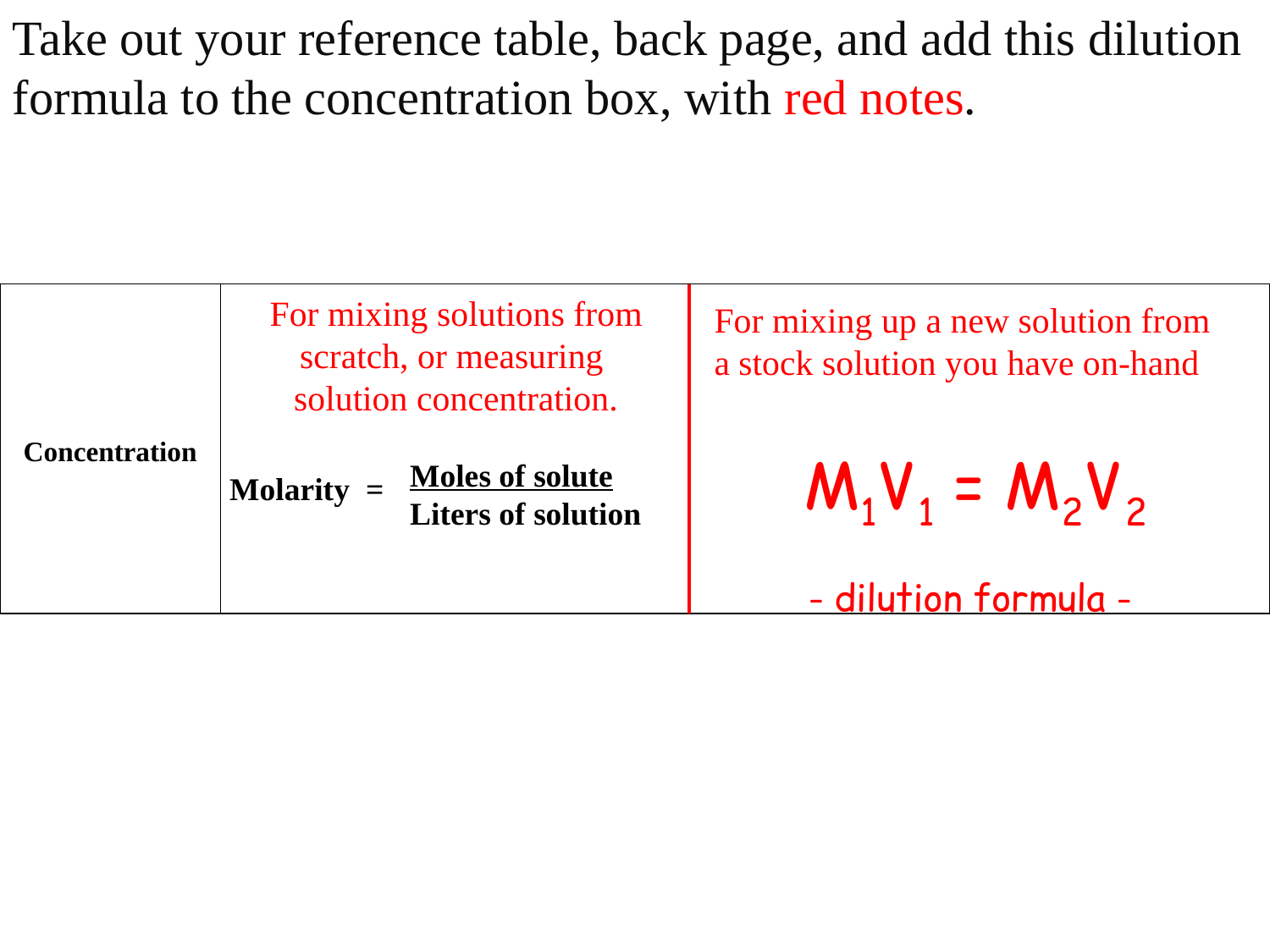

Take out your reference table, back page, and add this dilution formula to the concentration box, with red notes.
| Concentration |  |
| --- | --- |
For mixing solutions from scratch, or measuring
solution concentration.
For mixing up a new solution from
a stock solution you have on-hand

M1V1 = M2V2
- dilution formula -
Moles of solute
Liters of solution
Molarity  =